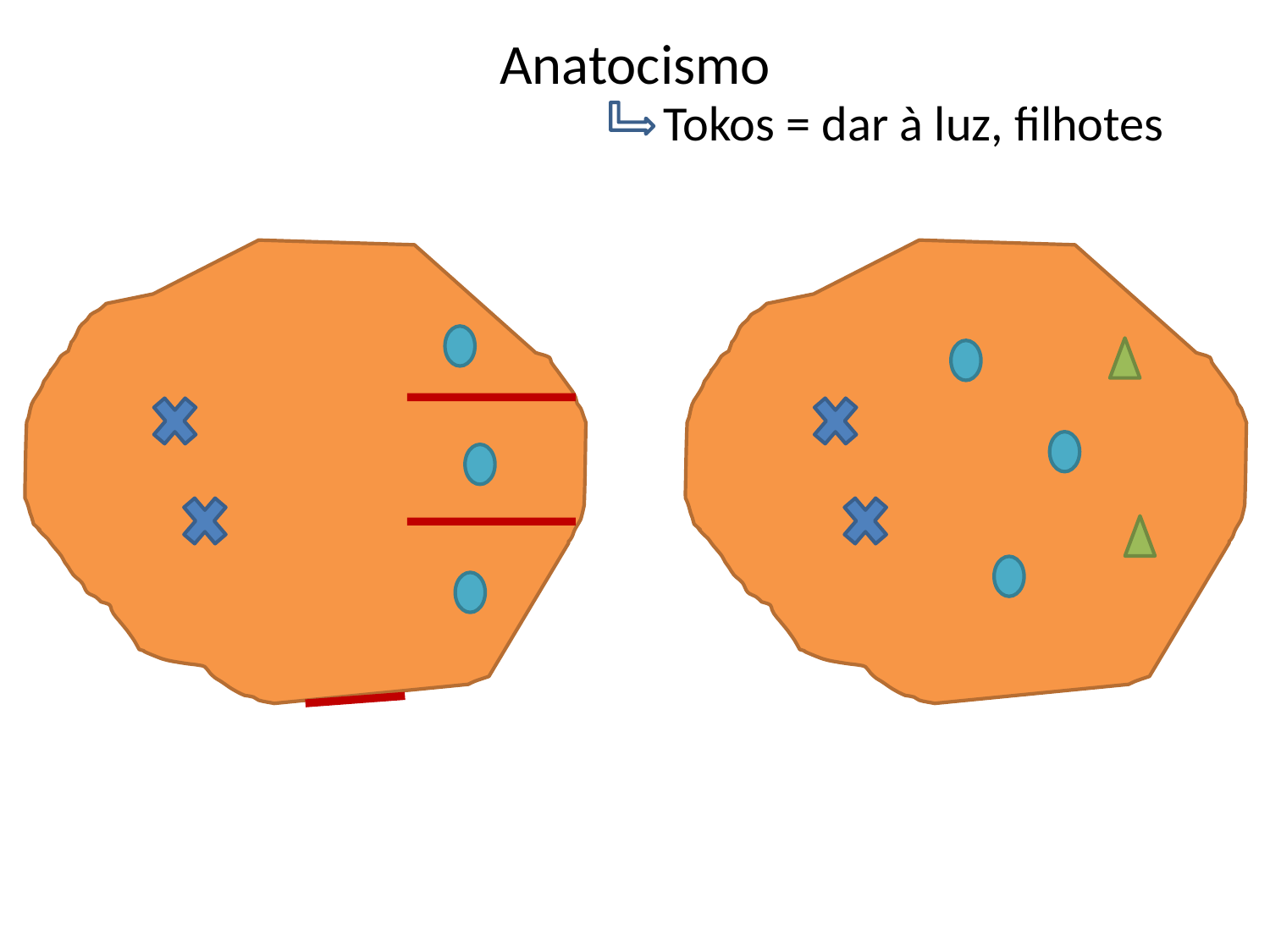

Anatocismo
Tokos = dar à luz, filhotes